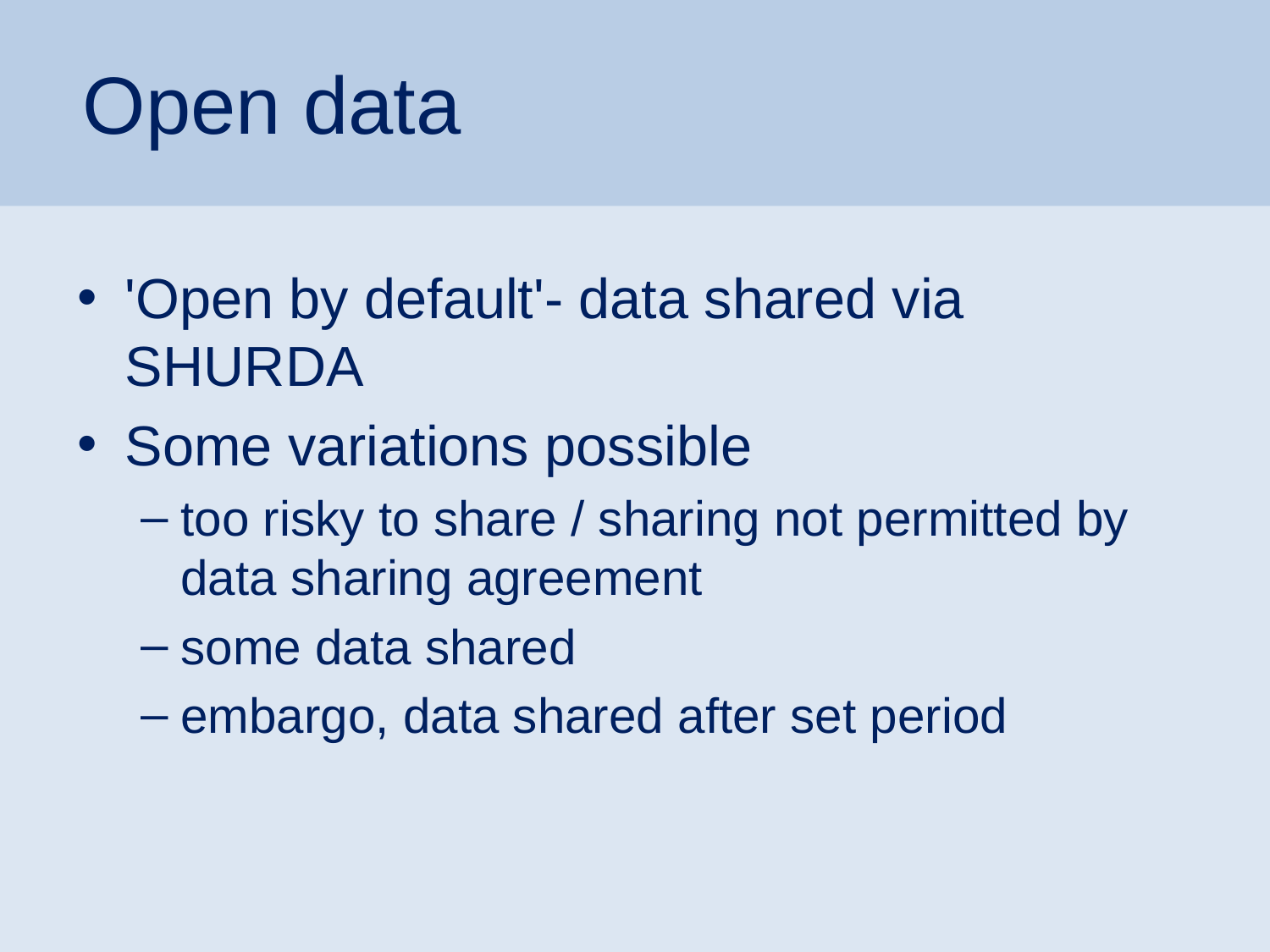

# Open data
'Open by default'- data shared via SHURDA
Some variations possible
too risky to share / sharing not permitted by data sharing agreement
some data shared
embargo, data shared after set period